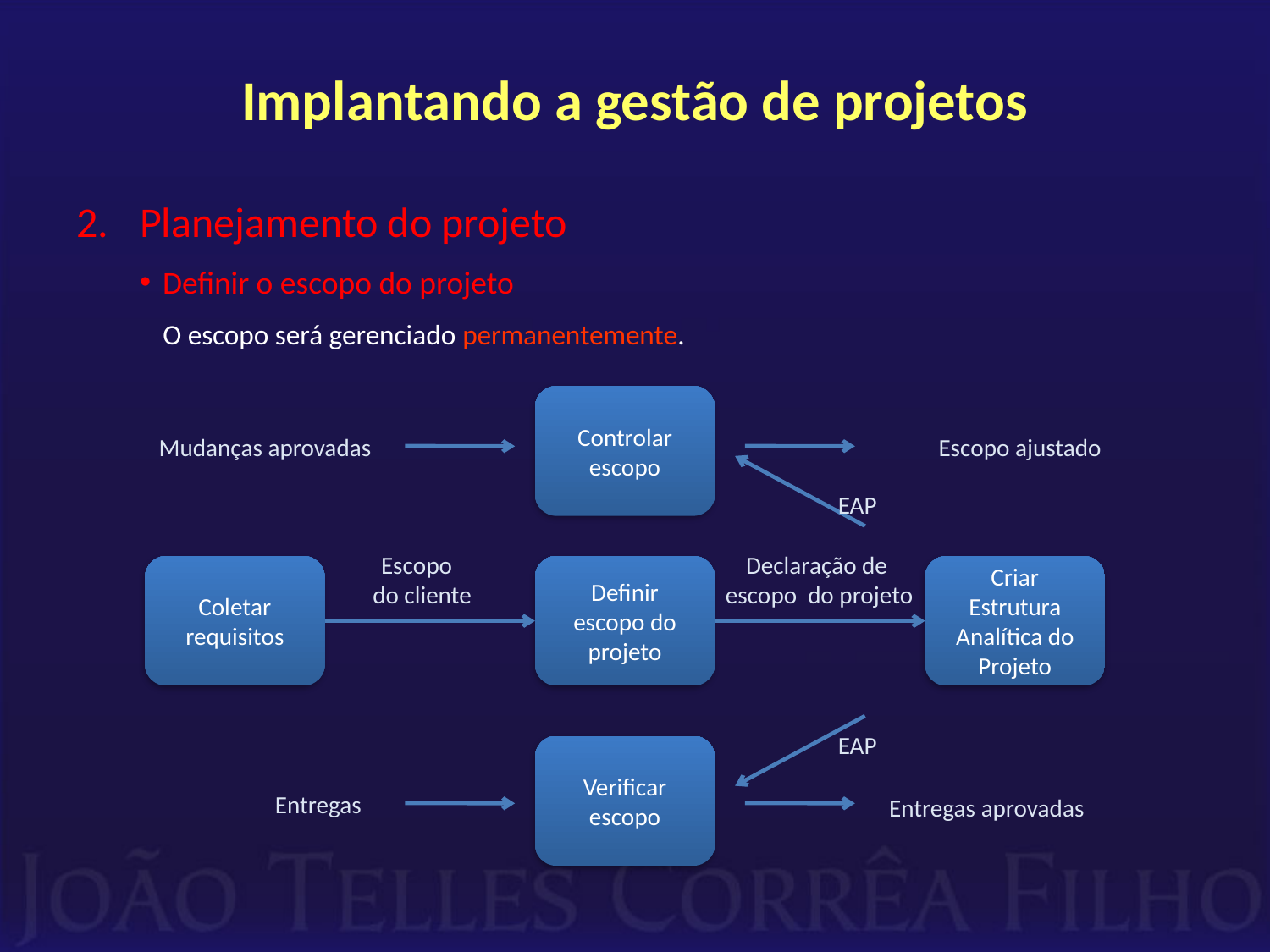

# Implantando a gestão de projetos
Planejamento do projeto
Definir o escopo do projeto
O escopo será gerenciado permanentemente.
Controlar escopo
Mudanças aprovadas
Escopo ajustado
EAP
Escopo
 do cliente
Declaração de
escopo  do projeto
Coletar requisitos
Definir escopo do projeto
Criar Estrutura Analítica do Projeto
EAP
Verificar escopo
Entregas
Entregas aprovadas